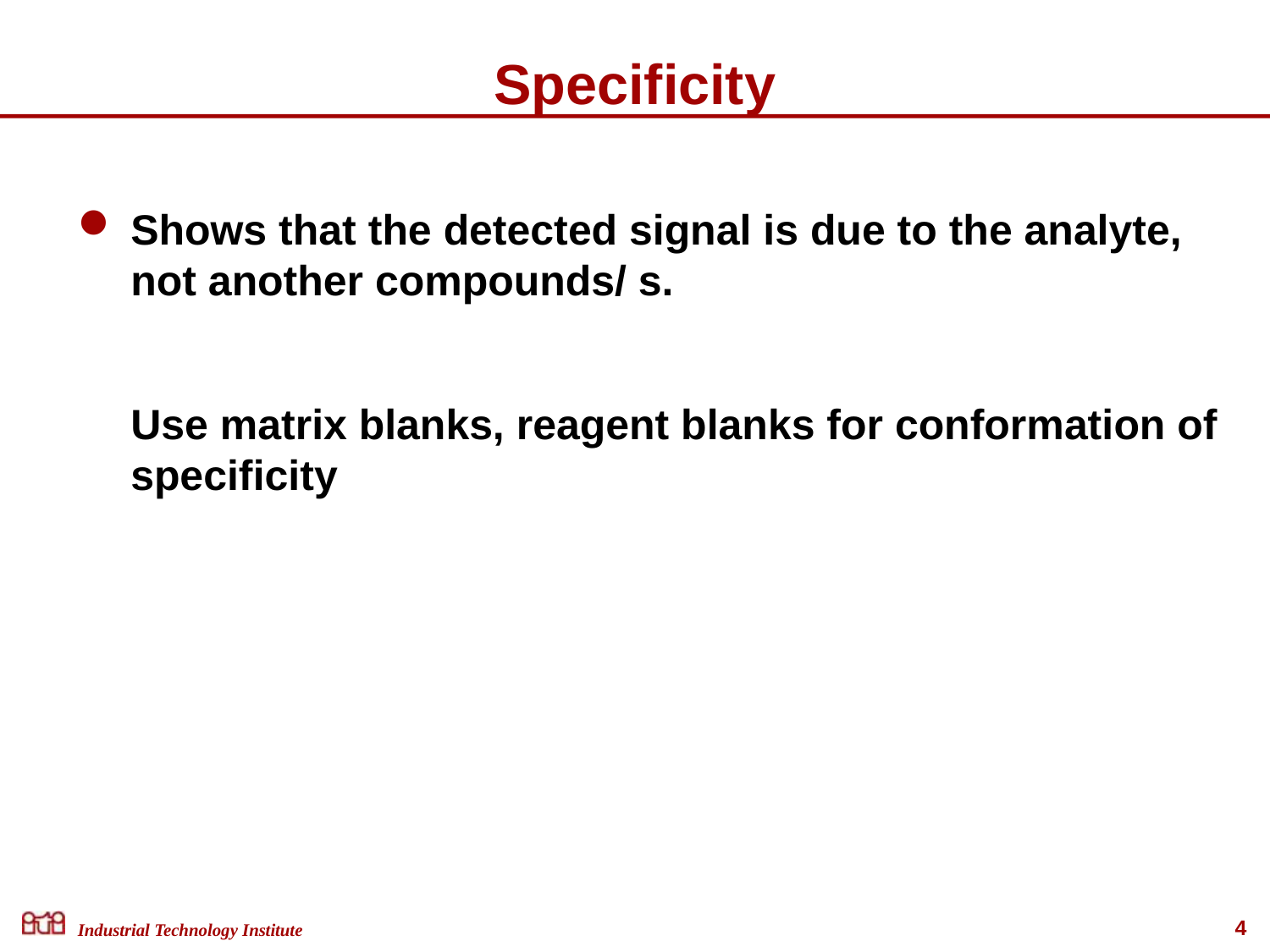

# Specificity
Shows that the detected signal is due to the analyte, not another compounds/ s.

	Use matrix blanks, reagent blanks for conformation of specificity

Industrial Technology Institute
4